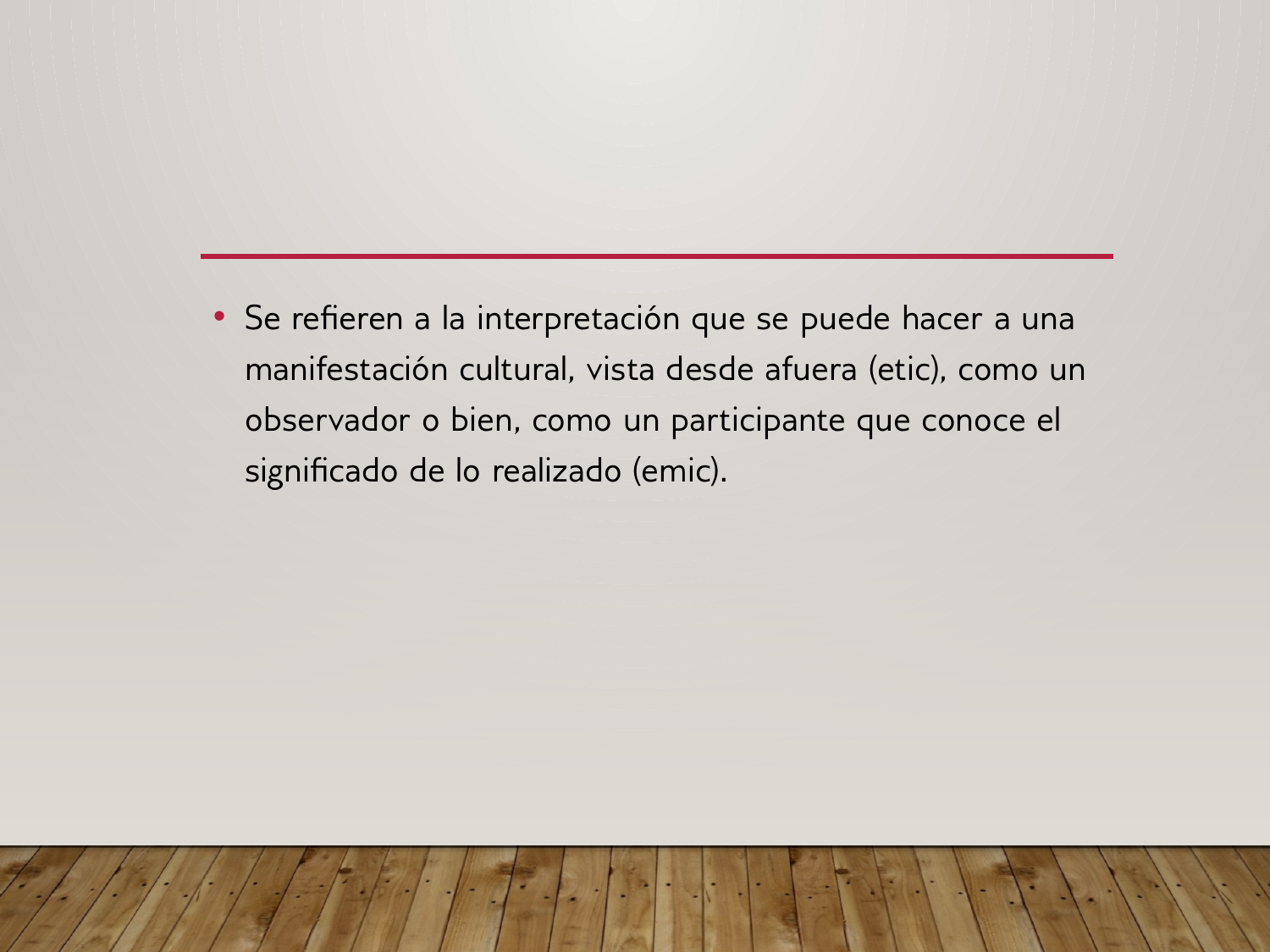

#
Se refieren a la interpretación que se puede hacer a una manifestación cultural, vista desde afuera (etic), como un observador o bien, como un participante que conoce el significado de lo realizado (emic).